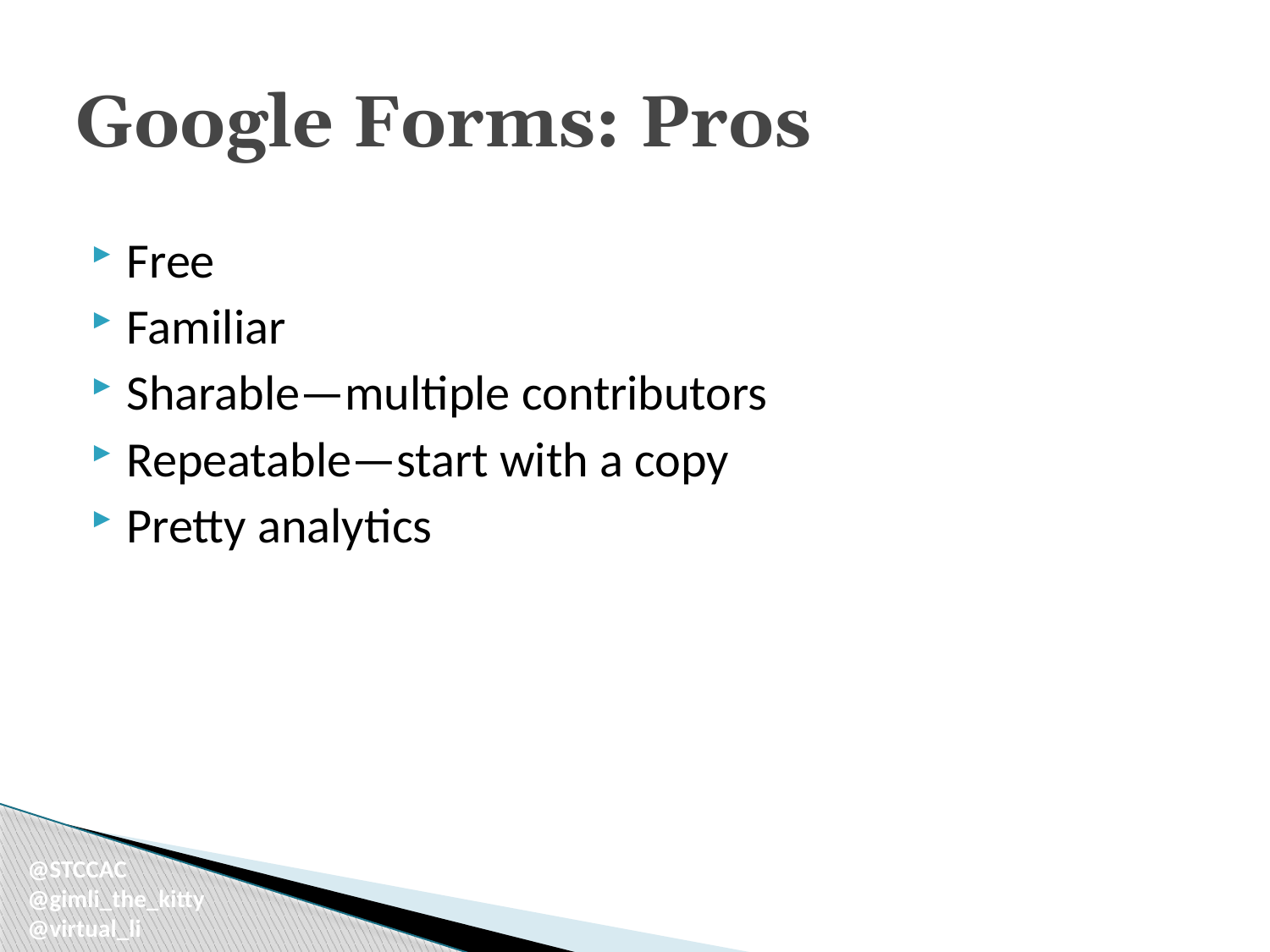

# Google Forms: Pros
Free
Familiar
Sharable—multiple contributors
Repeatable—start with a copy
Pretty analytics